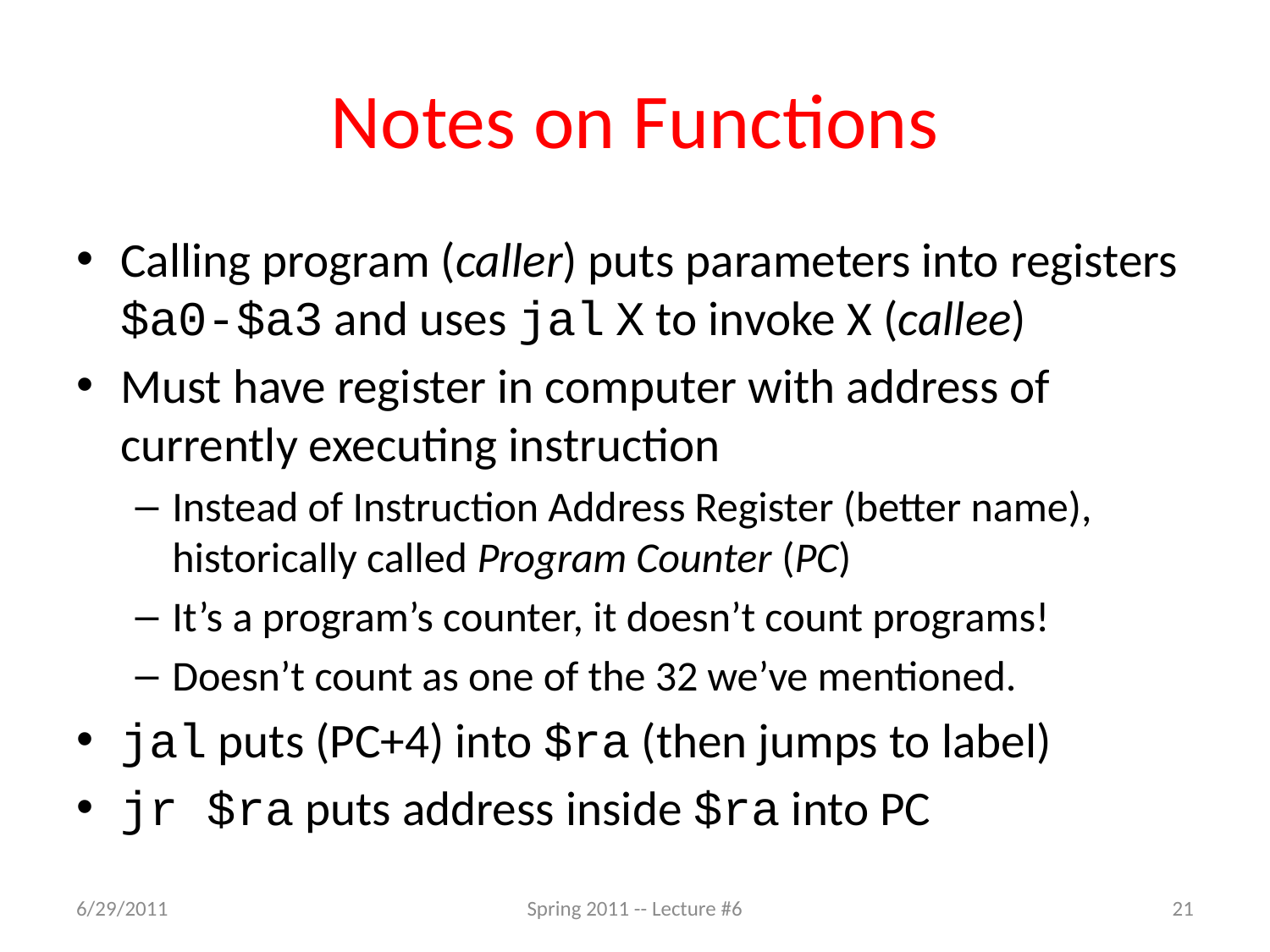

# Notes on Functions
Calling program (caller) puts parameters into registers $a0-$a3 and uses jal X to invoke X (callee)
Must have register in computer with address of currently executing instruction
Instead of Instruction Address Register (better name), historically called Program Counter (PC)
It’s a program’s counter, it doesn’t count programs!
Doesn’t count as one of the 32 we’ve mentioned.
jal puts (PC+4) into $ra (then jumps to label)
jr $ra puts address inside $ra into PC

6/29/2011
Spring 2011 -- Lecture #6
21